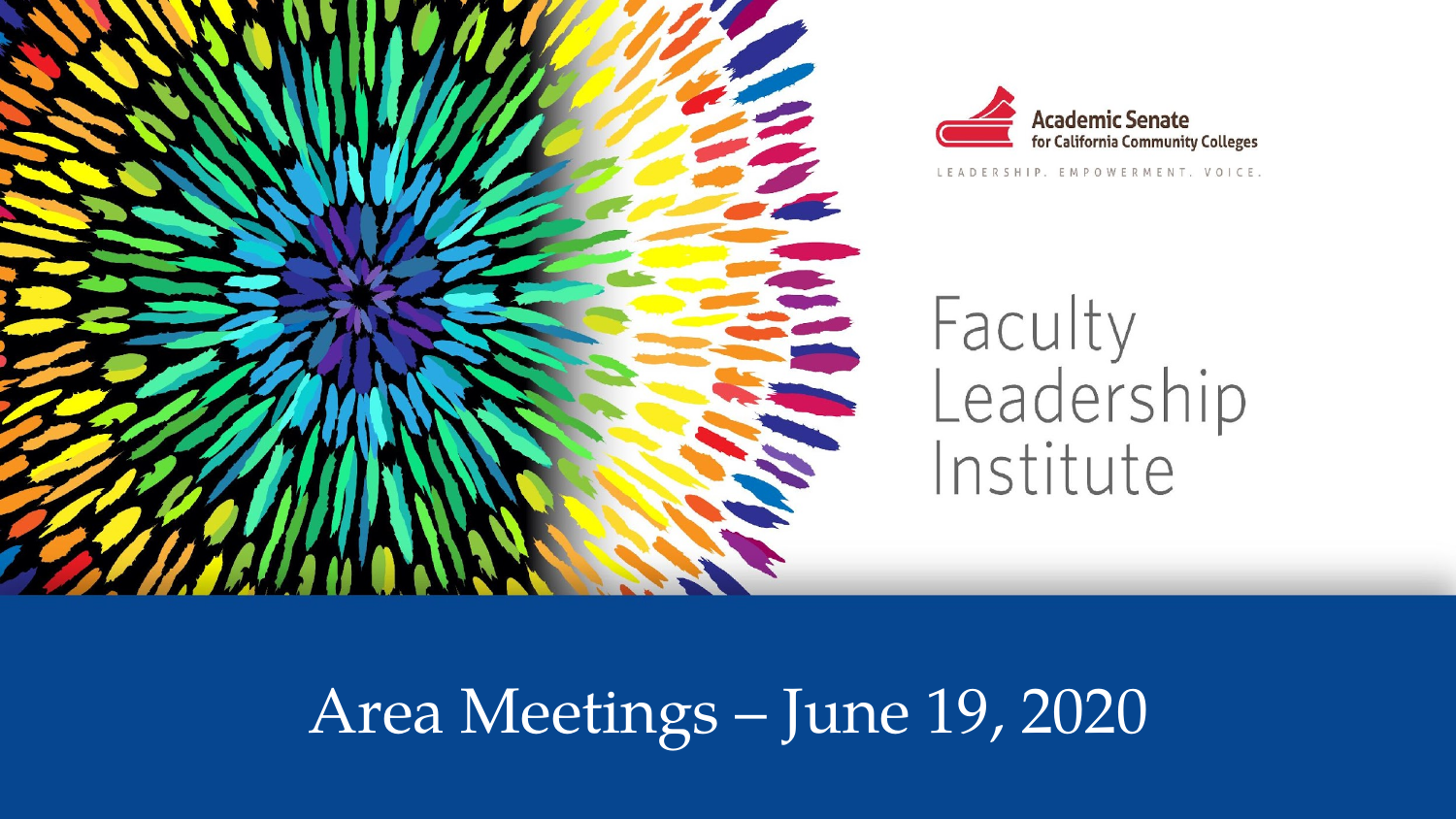

# Area Meetings – June 19, 2020